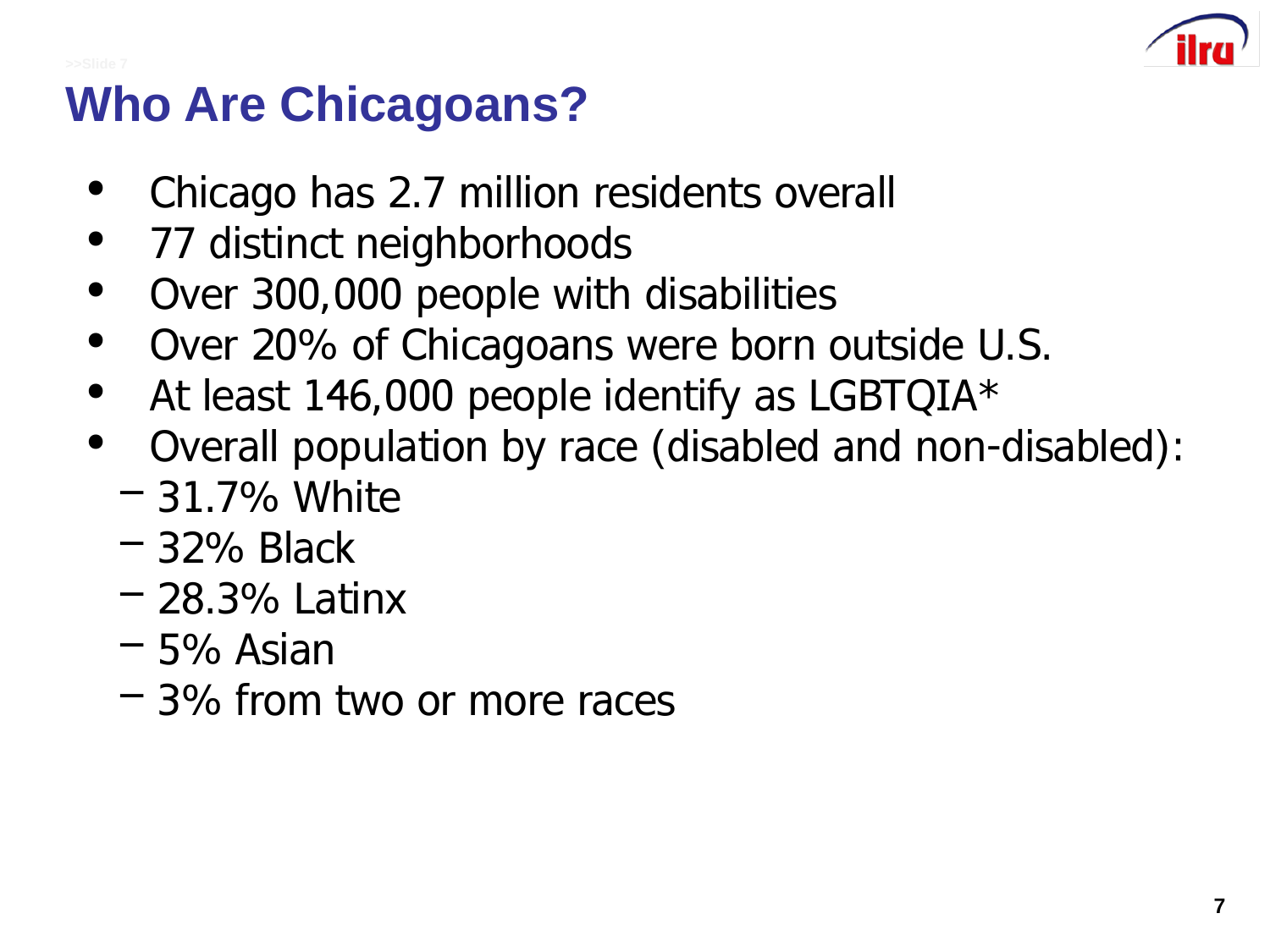

# >>Slide 7 Who Are Chicagoans?
Chicago has 2.7 million residents overall
77 distinct neighborhoods
Over 300,000 people with disabilities
Over 20% of Chicagoans were born outside U.S.
At least 146,000 people identify as LGBTQIA*
Overall population by race (disabled and non-disabled):
31.7% White
32% Black
28.3% Latinx
5% Asian
3% from two or more races
7